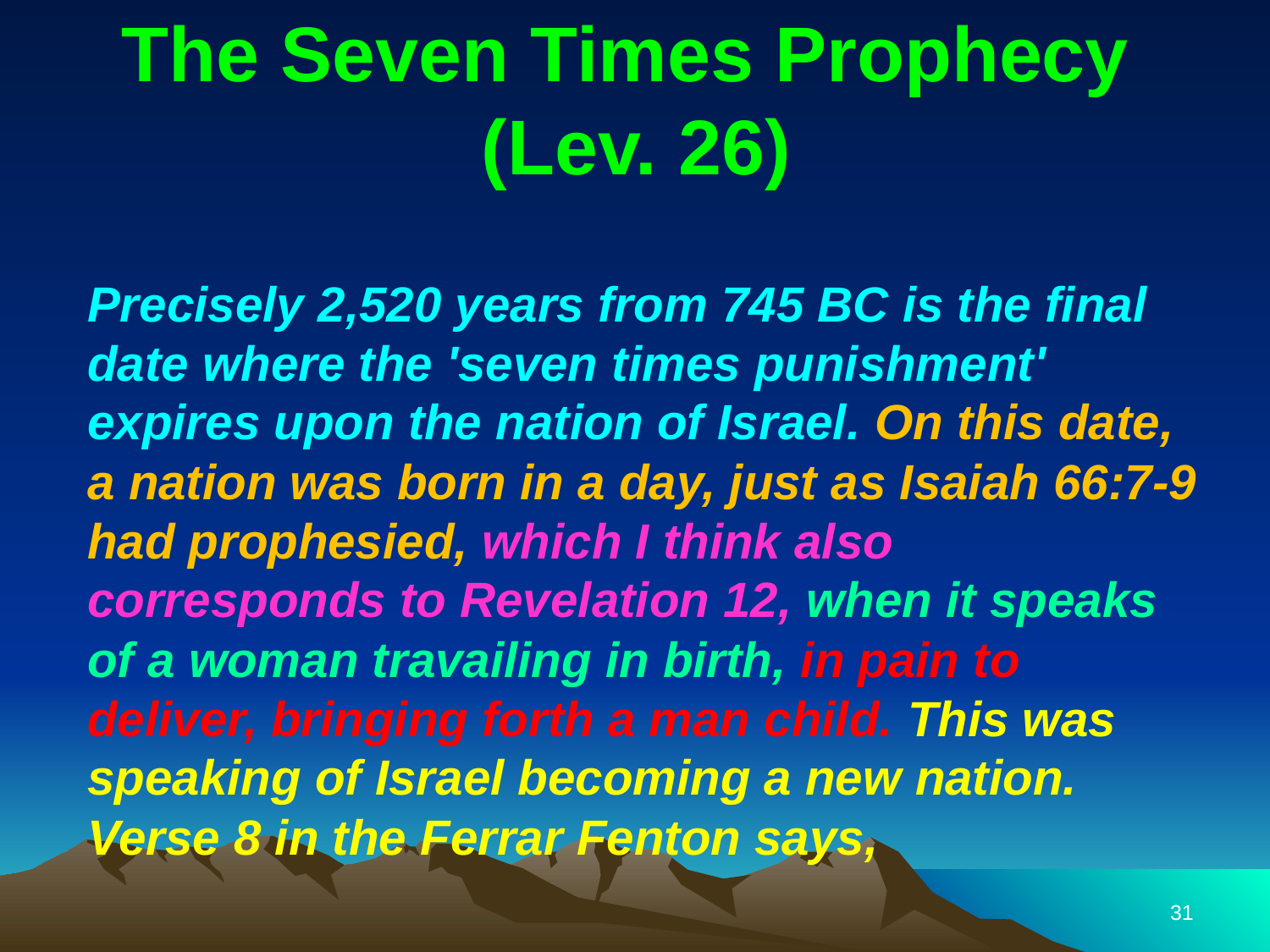

# The Seven Times Prophecy  (Lev. 26)
Precisely 2,520 years from 745 BC is the final date where the 'seven times punishment' expires upon the nation of Israel. On this date, a nation was born in a day, just as Isaiah 66:7-9 had prophesied, which I think also corresponds to Revelation 12, when it speaks of a woman travailing in birth, in pain to deliver, bringing forth a man child. This was speaking of Israel becoming a new nation. Verse 8 in the Ferrar Fenton says,
31